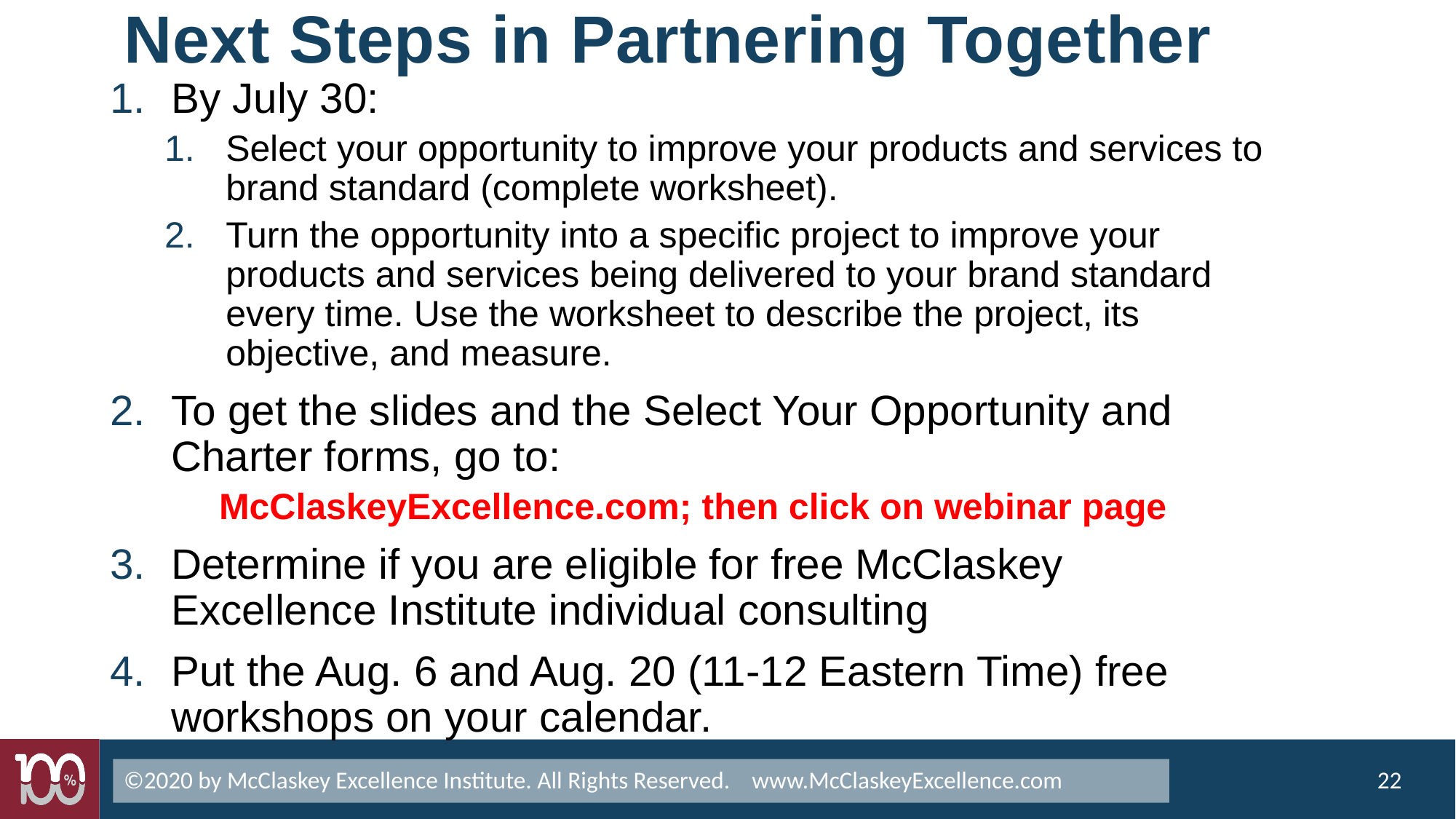

# Next Steps in Partnering Together
By July 30:
Select your opportunity to improve your products and services to brand standard (complete worksheet).
Turn the opportunity into a specific project to improve your products and services being delivered to your brand standard every time. Use the worksheet to describe the project, its objective, and measure.
To get the slides and the Select Your Opportunity and Charter forms, go to:
McClaskeyExcellence.com; then click on webinar page
Determine if you are eligible for free McClaskey Excellence Institute individual consulting
Put the Aug. 6 and Aug. 20 (11-12 Eastern Time) free workshops on your calendar.
©2020 by McClaskey Excellence Institute. All Rights Reserved.    www.McClaskeyExcellence.com
22